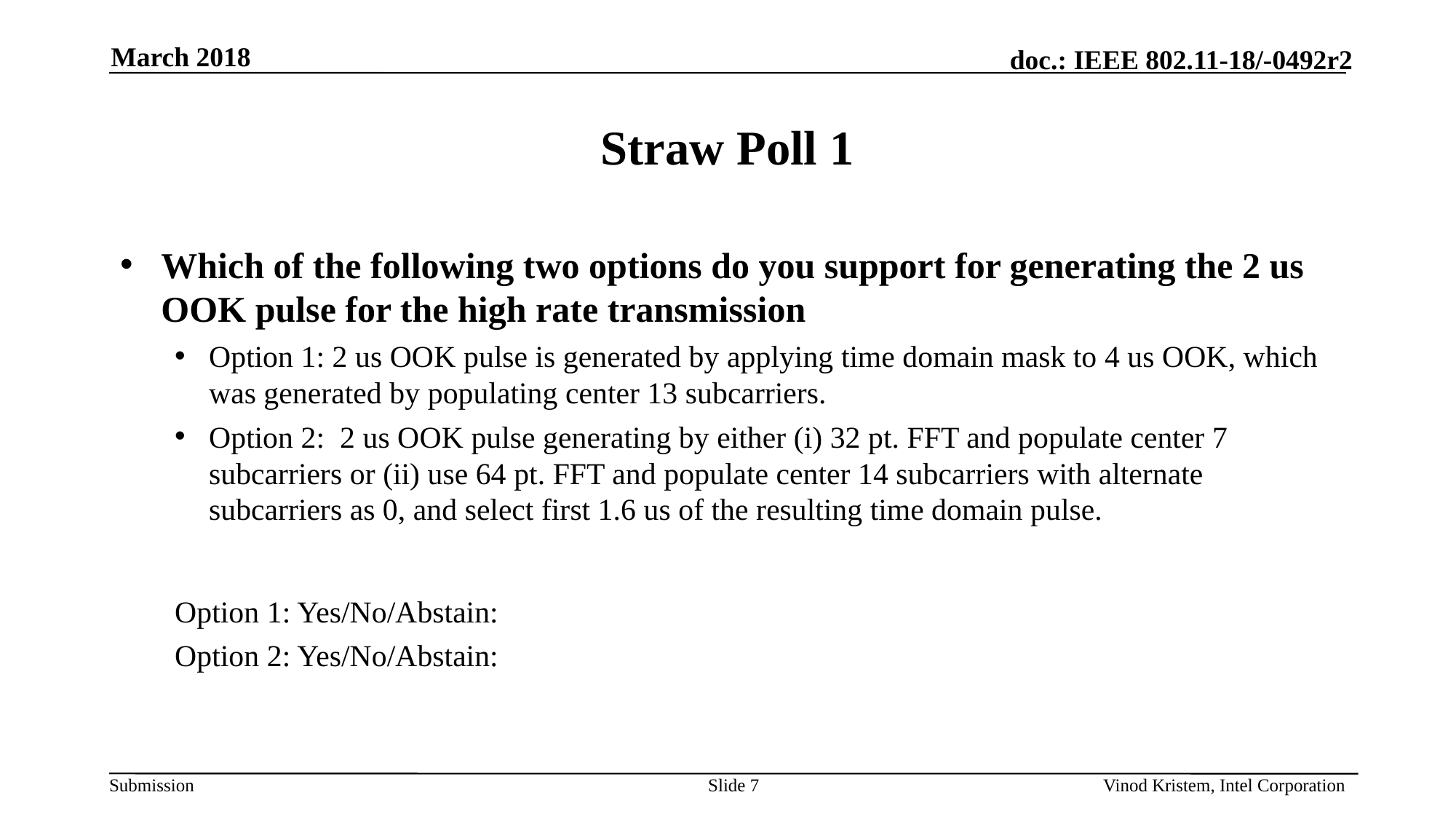

March 2018
# Straw Poll 1
Which of the following two options do you support for generating the 2 us OOK pulse for the high rate transmission
Option 1: 2 us OOK pulse is generated by applying time domain mask to 4 us OOK, which was generated by populating center 13 subcarriers.
Option 2:  2 us OOK pulse generating by either (i) 32 pt. FFT and populate center 7 subcarriers or (ii) use 64 pt. FFT and populate center 14 subcarriers with alternate subcarriers as 0, and select first 1.6 us of the resulting time domain pulse.

Option 1: Yes/No/Abstain:
Option 2: Yes/No/Abstain:

Slide 7
Vinod Kristem, Intel Corporation